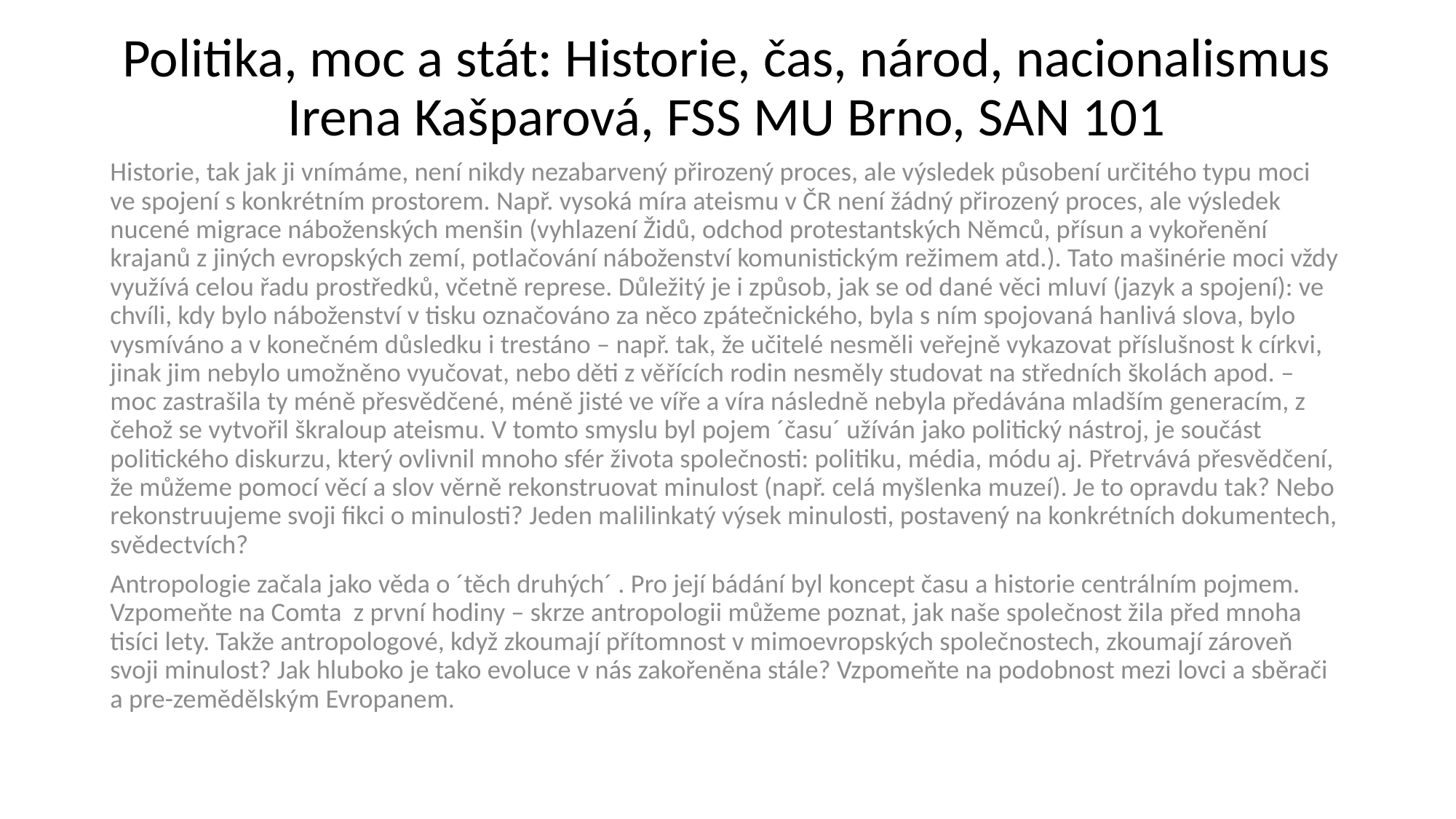

# Politika, moc a stát: Historie, čas, národ, nacionalismus Irena Kašparová, FSS MU Brno, SAN 101
Historie, tak jak ji vnímáme, není nikdy nezabarvený přirozený proces, ale výsledek působení určitého typu moci ve spojení s konkrétním prostorem. Např. vysoká míra ateismu v ČR není žádný přirozený proces, ale výsledek nucené migrace náboženských menšin (vyhlazení Židů, odchod protestantských Němců, přísun a vykořenění krajanů z jiných evropských zemí, potlačování náboženství komunistickým režimem atd.). Tato mašinérie moci vždy využívá celou řadu prostředků, včetně represe. Důležitý je i způsob, jak se od dané věci mluví (jazyk a spojení): ve chvíli, kdy bylo náboženství v tisku označováno za něco zpátečnického, byla s ním spojovaná hanlivá slova, bylo vysmíváno a v konečném důsledku i trestáno – např. tak, že učitelé nesměli veřejně vykazovat příslušnost k církvi, jinak jim nebylo umožněno vyučovat, nebo děti z věřících rodin nesměly studovat na středních školách apod. – moc zastrašila ty méně přesvědčené, méně jisté ve víře a víra následně nebyla předávána mladším generacím, z čehož se vytvořil škraloup ateismu. V tomto smyslu byl pojem ´času´ užíván jako politický nástroj, je součást  politického diskurzu, který ovlivnil mnoho sfér života společnosti: politiku, média, módu aj. Přetrvává přesvědčení, že můžeme pomocí věcí a slov věrně rekonstruovat minulost (např. celá myšlenka muzeí). Je to opravdu tak? Nebo rekonstruujeme svoji fikci o minulosti? Jeden malilinkatý výsek minulosti, postavený na konkrétních dokumentech, svědectvích?
Antropologie začala jako věda o ´těch druhých´ . Pro její bádání byl koncept času a historie centrálním pojmem. Vzpomeňte na Comta  z první hodiny – skrze antropologii můžeme poznat, jak naše společnost žila před mnoha tisíci lety. Takže antropologové, když zkoumají přítomnost v mimoevropských společnostech, zkoumají zároveň svoji minulost? Jak hluboko je tako evoluce v nás zakořeněna stále? Vzpomeňte na podobnost mezi lovci a sběrači a pre-zemědělským Evropanem.